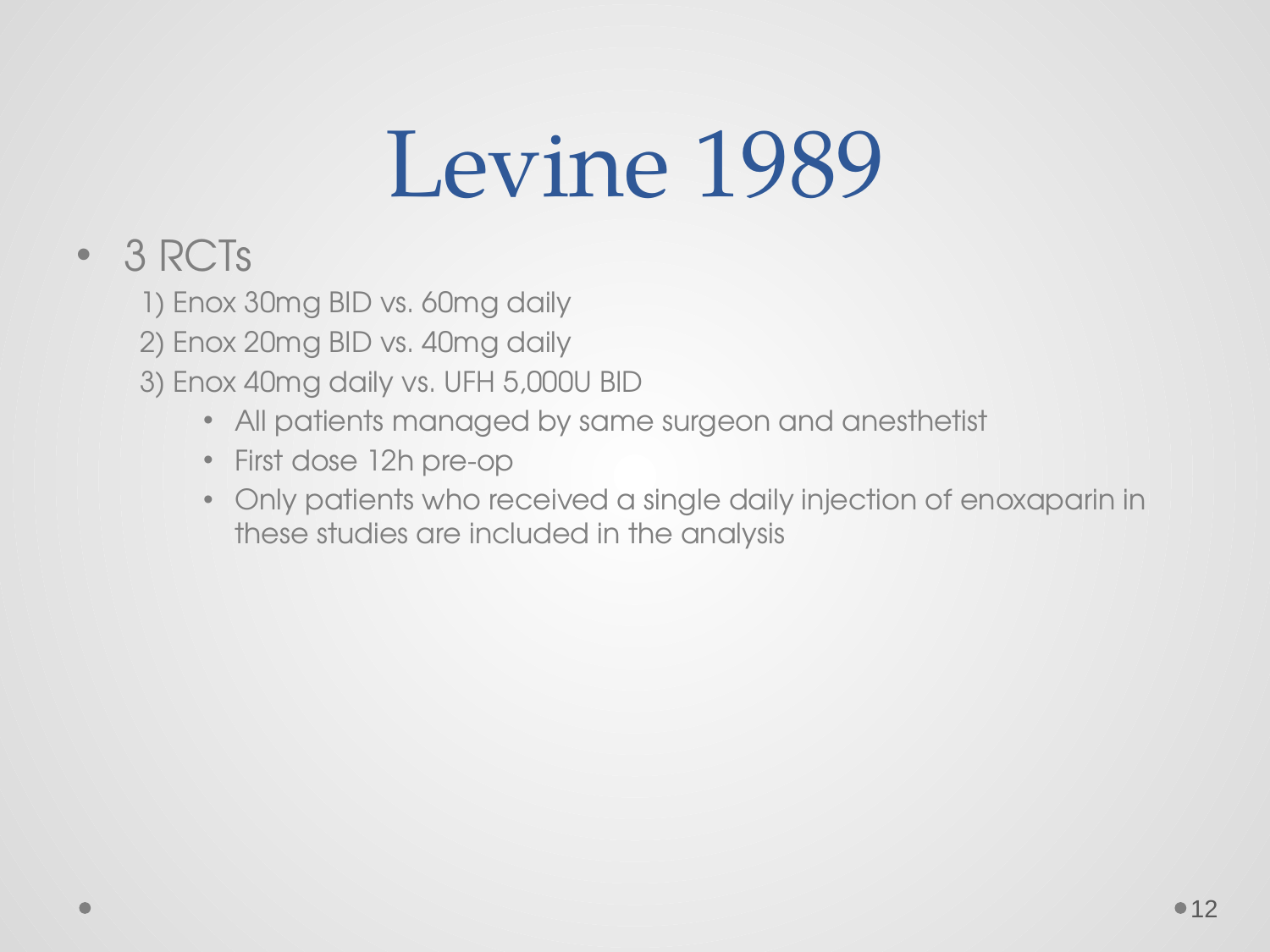

# Levine 1989
3 RCTs
1) Enox 30mg BID vs. 60mg daily
2) Enox 20mg BID vs. 40mg daily
3) Enox 40mg daily vs. UFH 5,000U BID
All patients managed by same surgeon and anesthetist
First dose 12h pre-op
Only patients who received a single daily injection of enoxaparin in these studies are included in the analysis
12